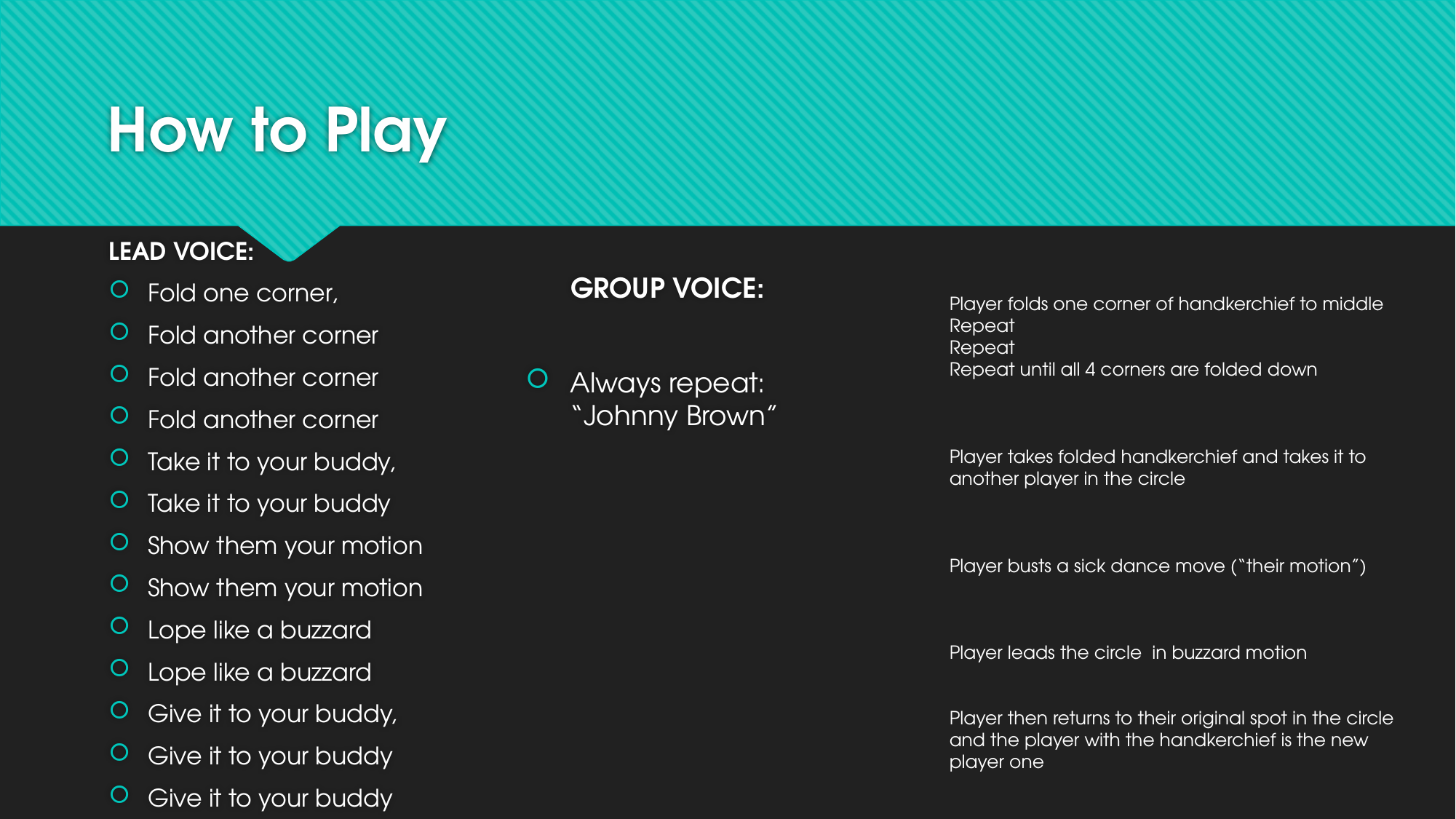

# How to Play
LEAD VOICE:
Fold one corner,
Fold another corner
Fold another corner
Fold another corner
Take it to your buddy,
Take it to your buddy
Show them your motion
Show them your motion
Lope like a buzzard
Lope like a buzzard
Give it to your buddy,
Give it to your buddy
Give it to your buddy
GROUP VOICE:

Always repeat: “Johnny Brown”

Player folds one corner of handkerchief to middle
Repeat
Repeat
Repeat until all 4 corners are folded down

Player takes folded handkerchief and takes it to another player in the circle

Player busts a sick dance move (“their motion”)

Player leads the circle  in buzzard motion

Player then returns to their original spot in the circle and the player with the handkerchief is the new player one